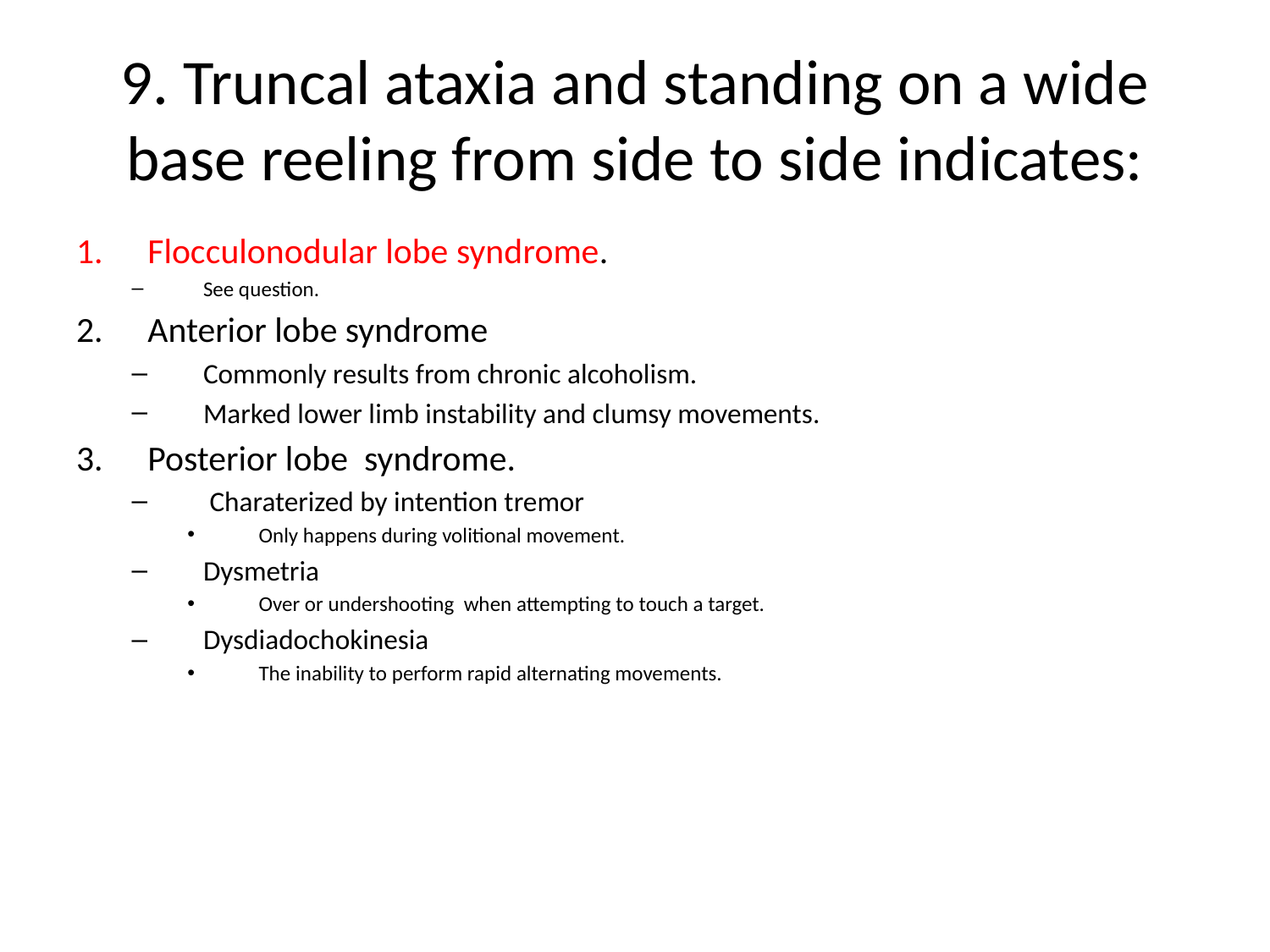

# 9. Truncal ataxia and standing on a wide base reeling from side to side indicates:
Flocculonodular lobe syndrome.
See question.
Anterior lobe syndrome
Commonly results from chronic alcoholism.
Marked lower limb instability and clumsy movements.
Posterior lobe  syndrome.
 Charaterized by intention tremor
Only happens during volitional movement.
Dysmetria
Over or undershooting  when attempting to touch a target.
Dysdiadochokinesia
The inability to perform rapid alternating movements.